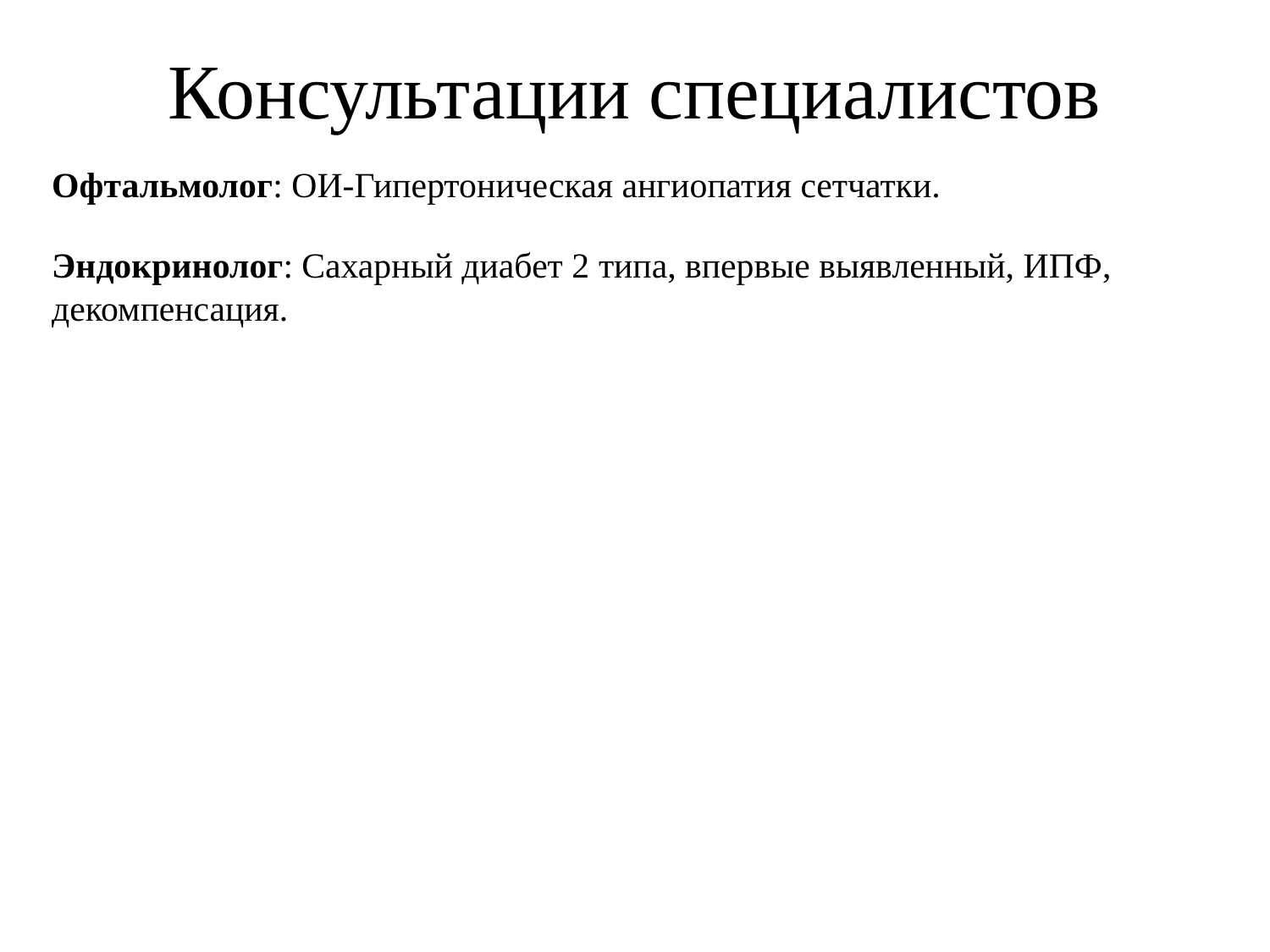

# Консультации специалистов
Офтальмолог: ОИ-Гипертоническая ангиопатия сетчатки.

Эндокринолог: Сахарный диабет 2 типа, впервые выявленный, ИПФ, декомпенсация.